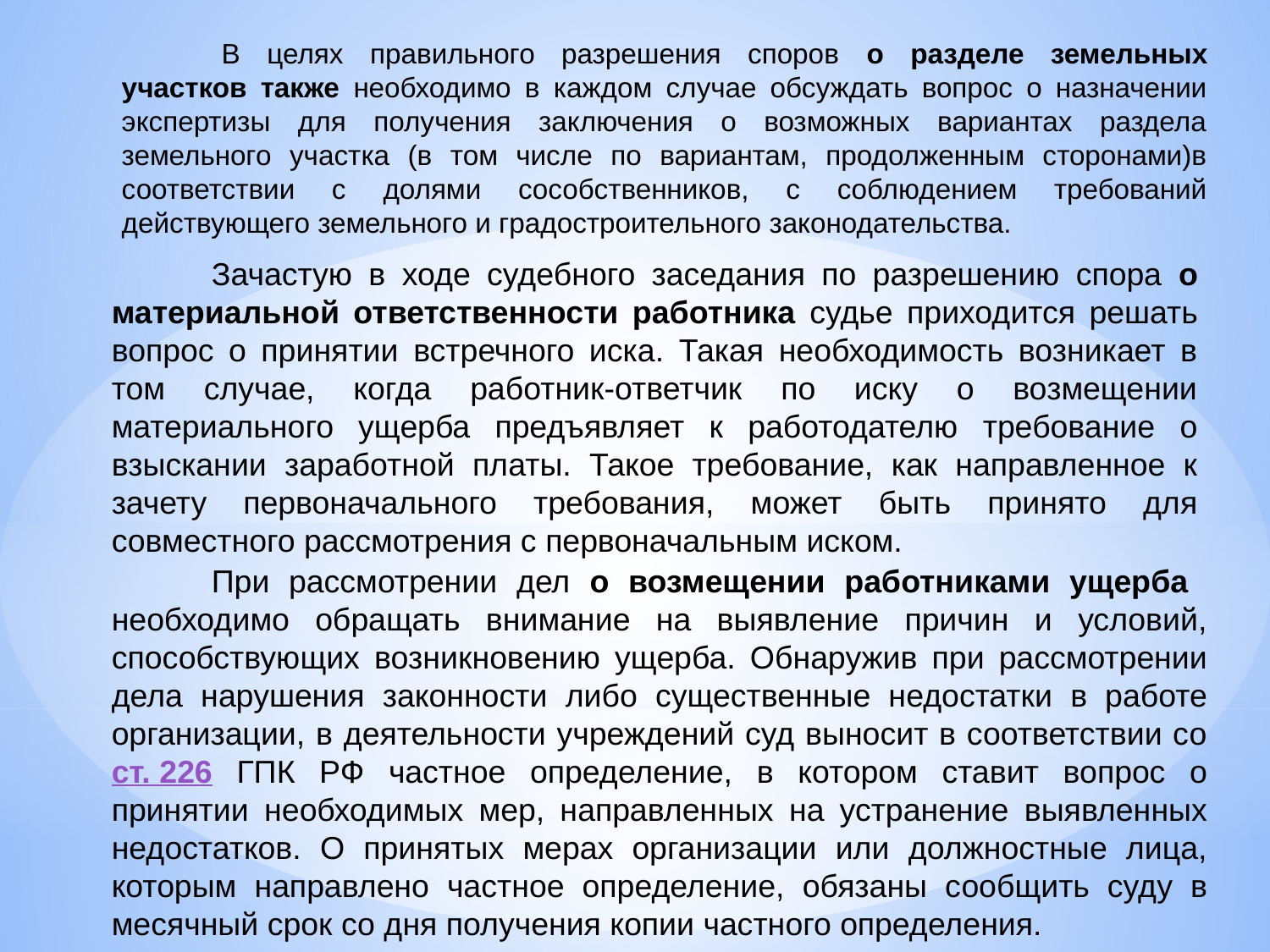

В целях правильного разрешения споров о разделе земельных участков также необходимо в каждом случае обсуждать вопрос о назначении экспертизы для получения заключения о возможных вариантах раздела земельного участка (в том числе по вариантам, продолженным сторонами)в соответствии с долями сособственников, с соблюдением требований действующего земельного и градостроительного законодательства.
Зачастую в ходе судебного заседания по разрешению спора о материальной ответственности работника судье приходится решать вопрос о принятии встречного иска. Такая необходимость возникает в том случае, когда работник-ответчик по иску о возмещении материального ущерба предъявляет к работодателю требование о взыскании заработной платы. Такое требование, как направленное к зачету первоначального требования, может быть принято для совместного рассмотрения с первоначальным иском.

При рассмотрении дел о возмещении работниками ущерба  необходимо обращать внимание на выявление причин и условий, способствующих возникновению ущерба. Обнаружив при рассмотрении дела нарушения законности либо существенные недостатки в работе организации, в деятельности учреждений суд выносит в соответствии со ст. 226 ГПК РФ частное определение, в котором ставит вопрос о принятии необходимых мер, направленных на устранение выявленных недостатков. О принятых мерах организации или должностные лица, которым направлено частное определение, обязаны сообщить суду в месячный срок со дня получения копии частного определения.